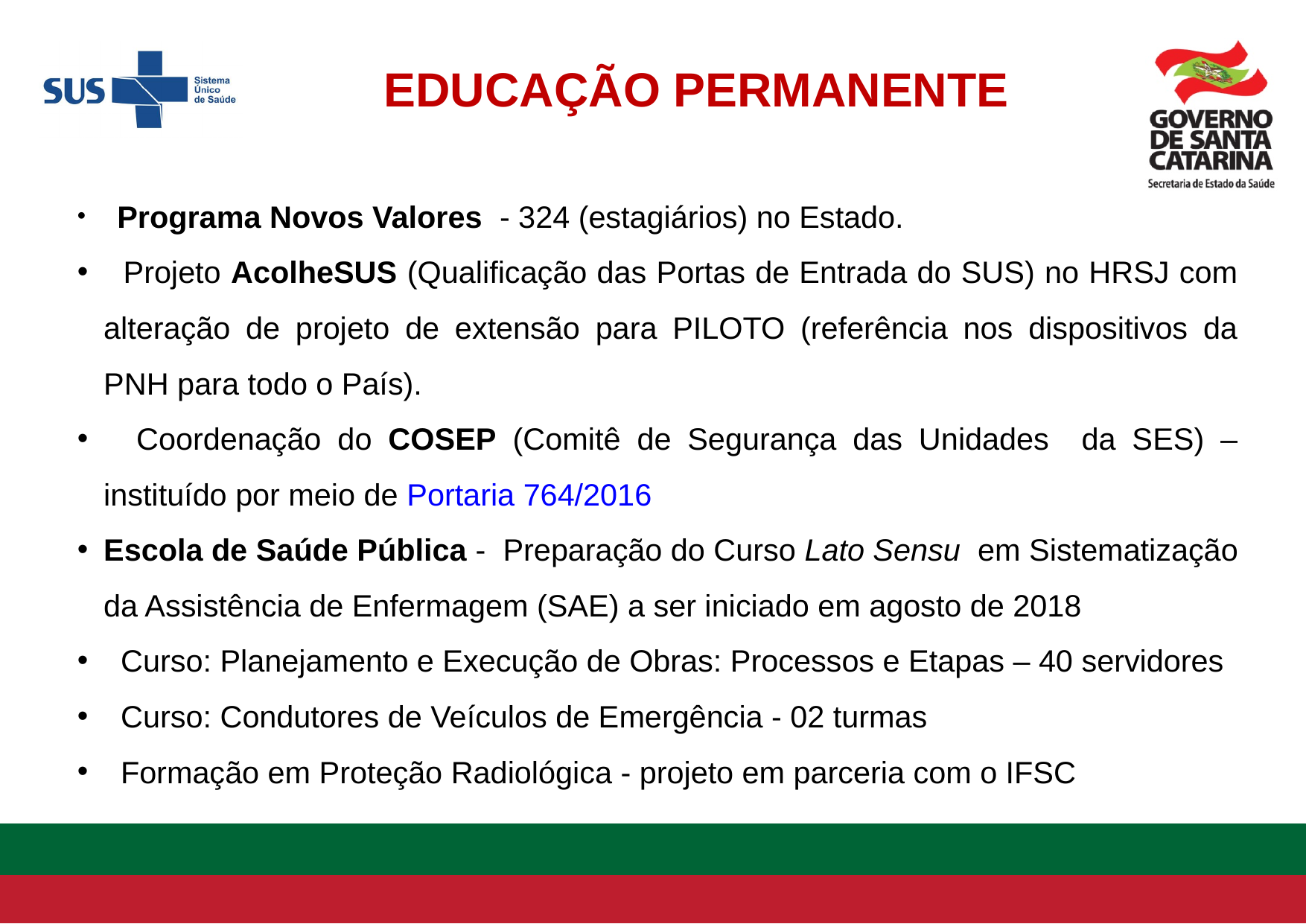

EDUCAÇÃO PERMANENTE

75%
Média de 313 estagiários no quadrimestre
  Programa Novos Valores  - 324 (estagiários) no Estado.
  Projeto AcolheSUS (Qualificação das Portas de Entrada do SUS) no HRSJ com alteração de projeto de extensão para PILOTO (referência nos dispositivos da PNH para todo o País).
  Coordenação do COSEP (Comitê de Segurança das Unidades  da SES) – instituído por meio de Portaria 764/2016
Escola de Saúde Pública -  Preparação do Curso Lato Sensu  em Sistematização da Assistência de Enfermagem (SAE) a ser iniciado em agosto de 2018
  Curso: Planejamento e Execução de Obras: Processos e Etapas – 40 servidores
  Curso: Condutores de Veículos de Emergência - 02 turmas
  Formação em Proteção Radiológica - projeto em parceria com o IFSC